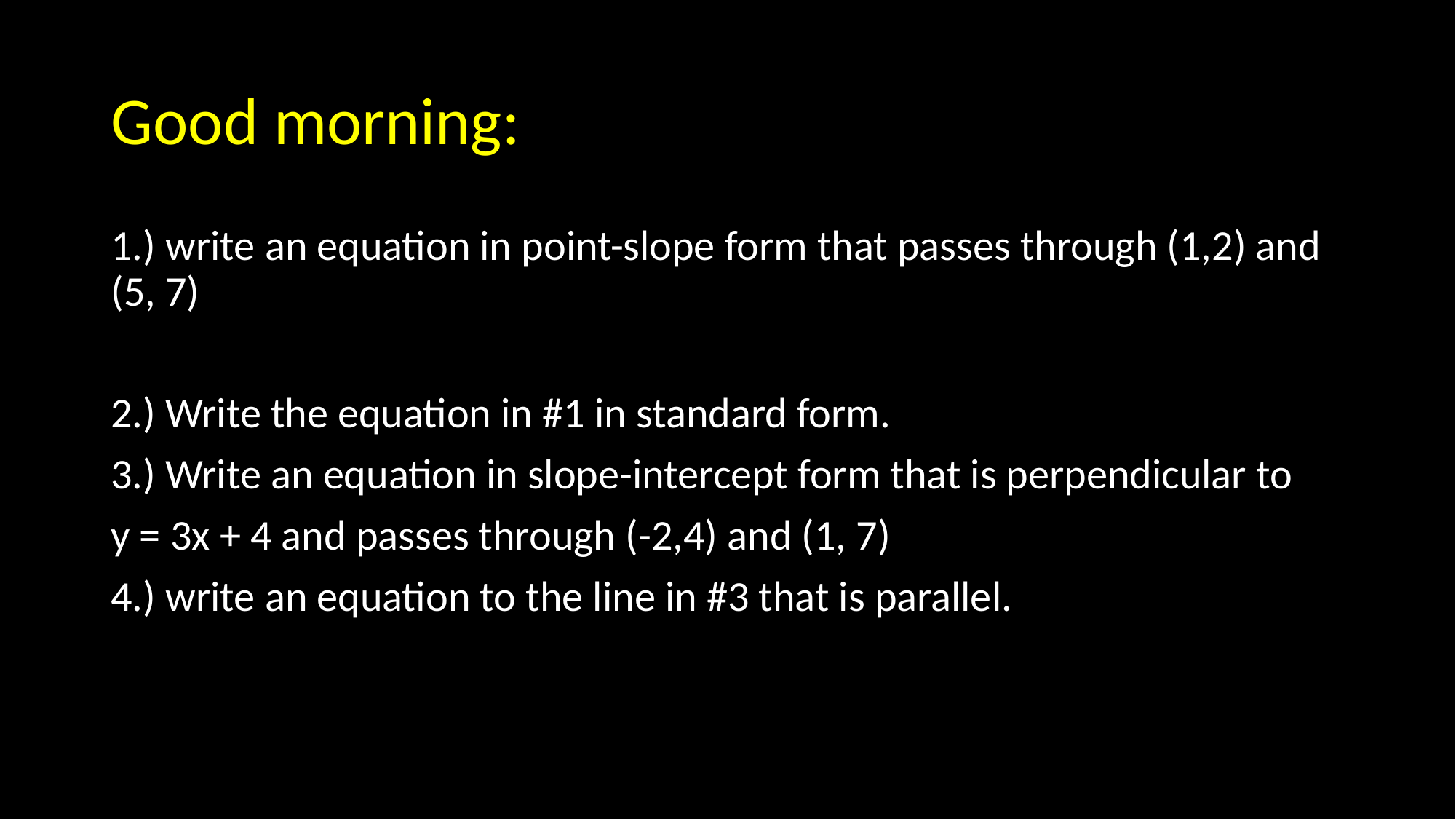

# Good morning:
1.) write an equation in point-slope form that passes through (1,2) and (5, 7)

2.) Write the equation in #1 in standard form.
3.) Write an equation in slope-intercept form that is perpendicular to
y = 3x + 4 and passes through (-2,4) and (1, 7)
4.) write an equation to the line in #3 that is parallel.